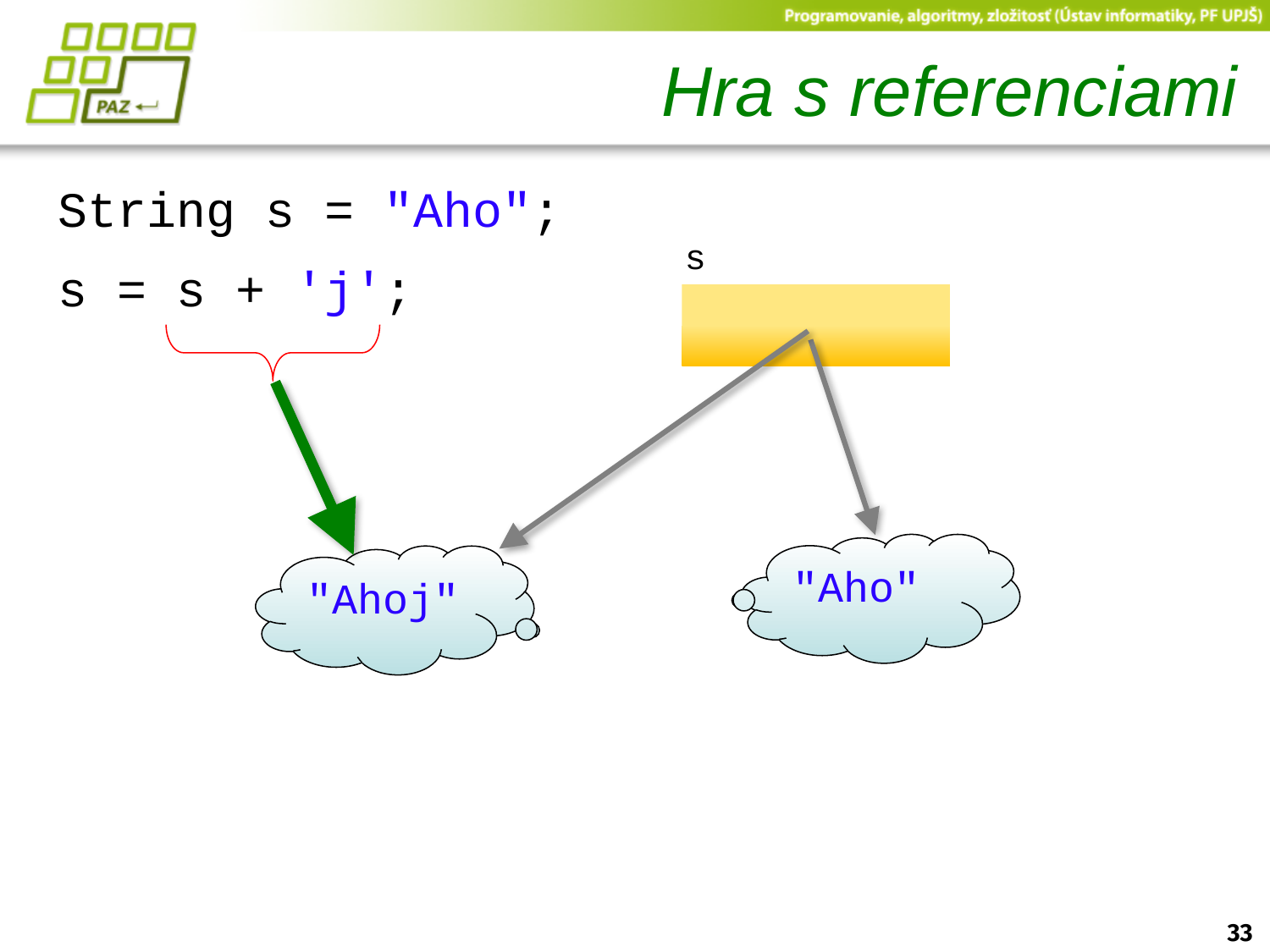

# Hra s referenciami
String s = "Aho";
s = s + 'j';
s

"Aho"
"Ahoj"